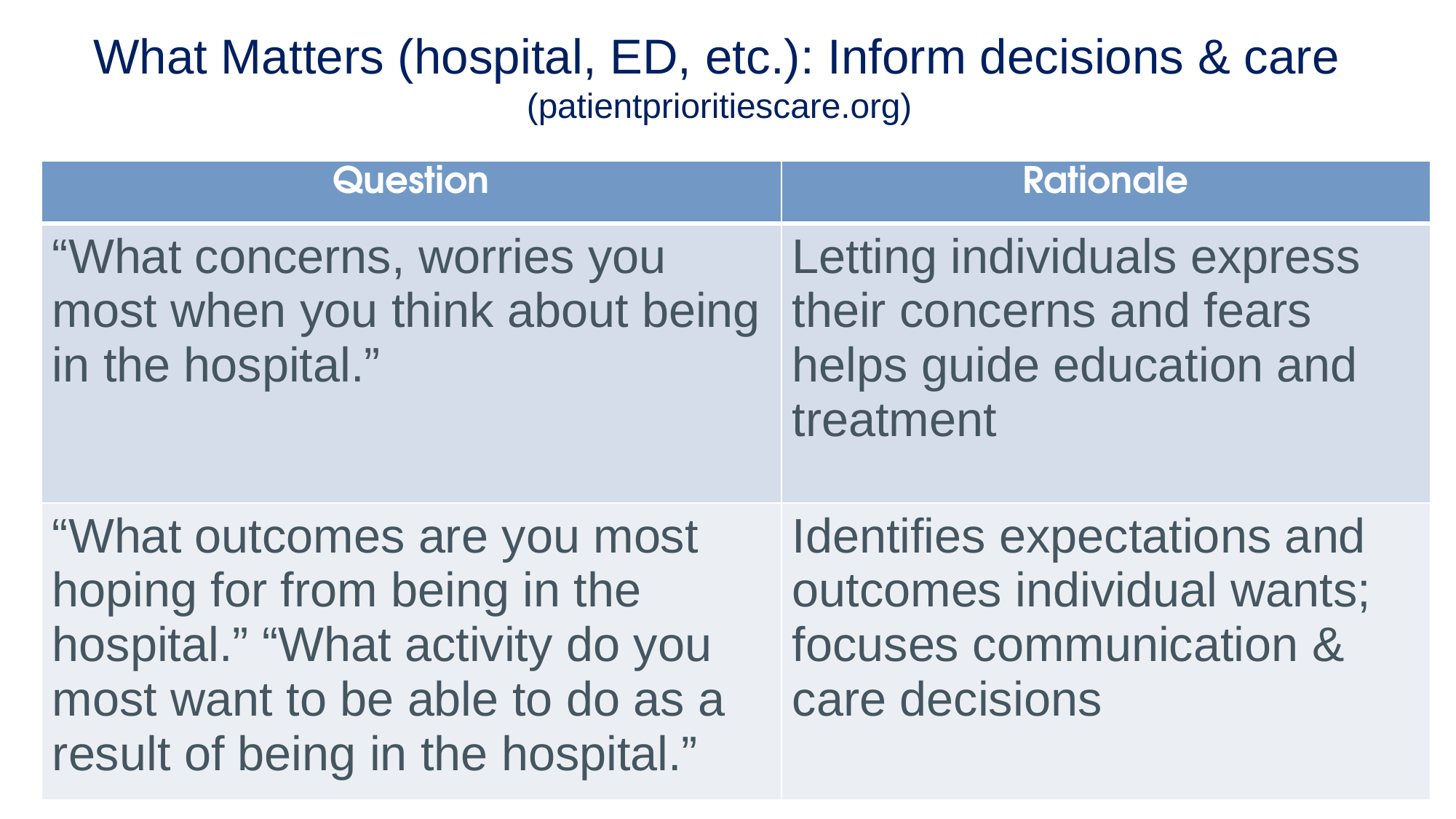

# What Matters (hospital, ED, etc.): Inform decisions & care  (patientprioritiescare.org)
| Question | Rationale |
| --- | --- |
| “What concerns, worries you most when you think about being in the hospital.” | Letting individuals express their concerns and fears helps guide education and treatment |
| “What outcomes are you most hoping for from being in the hospital.” “What activity do you most want to be able to do as a result of being in the hospital.” | Identifies expectations and outcomes individual wants; focuses communication & care decisions |